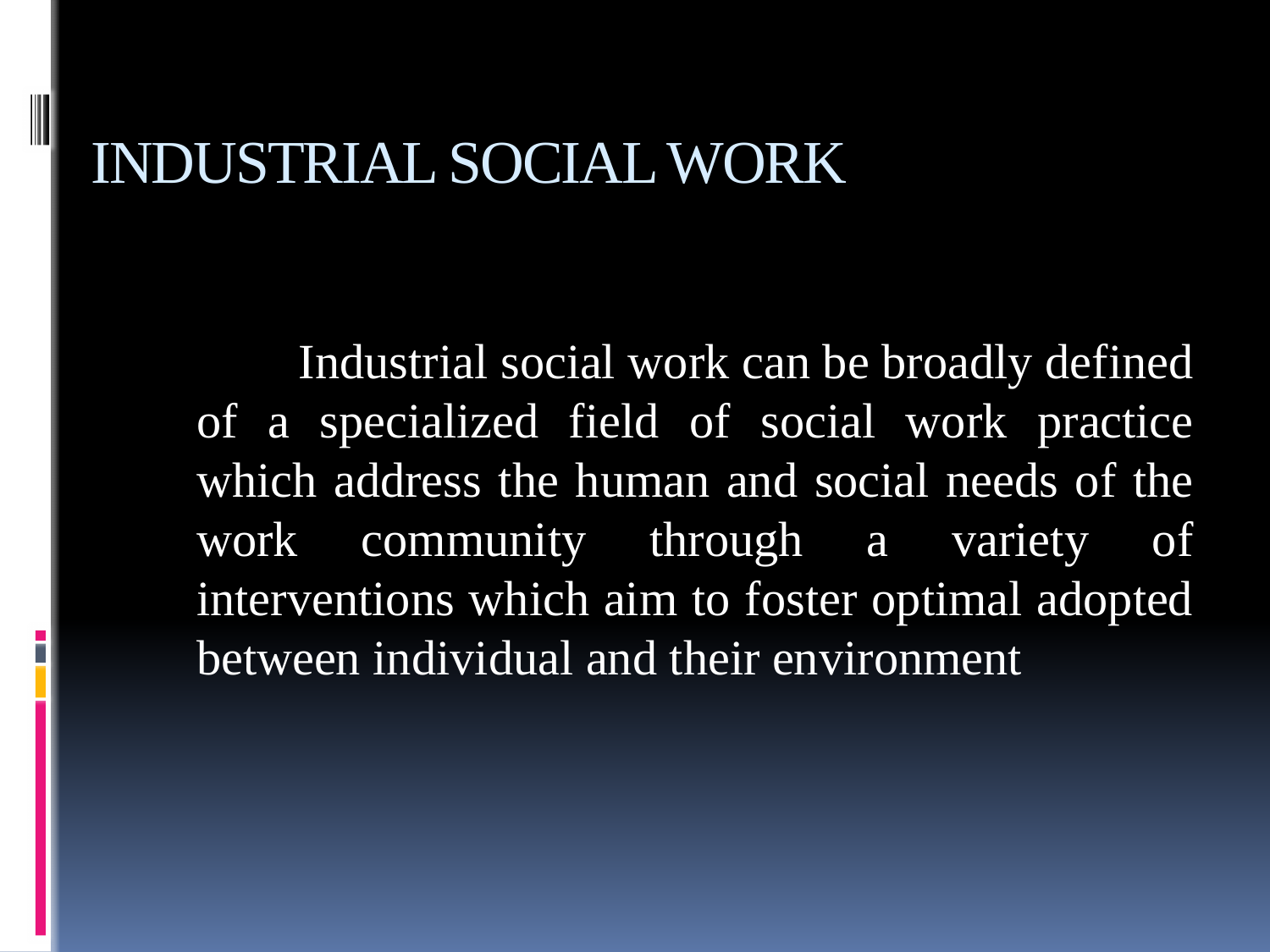

# INDUSTRIAL SOCIAL WORK

            Industrial social work can be broadly defined of a specialized field of social work practice which address the human and social needs of the work community through a variety of interventions which aim to foster optimal adopted between individual and their environment